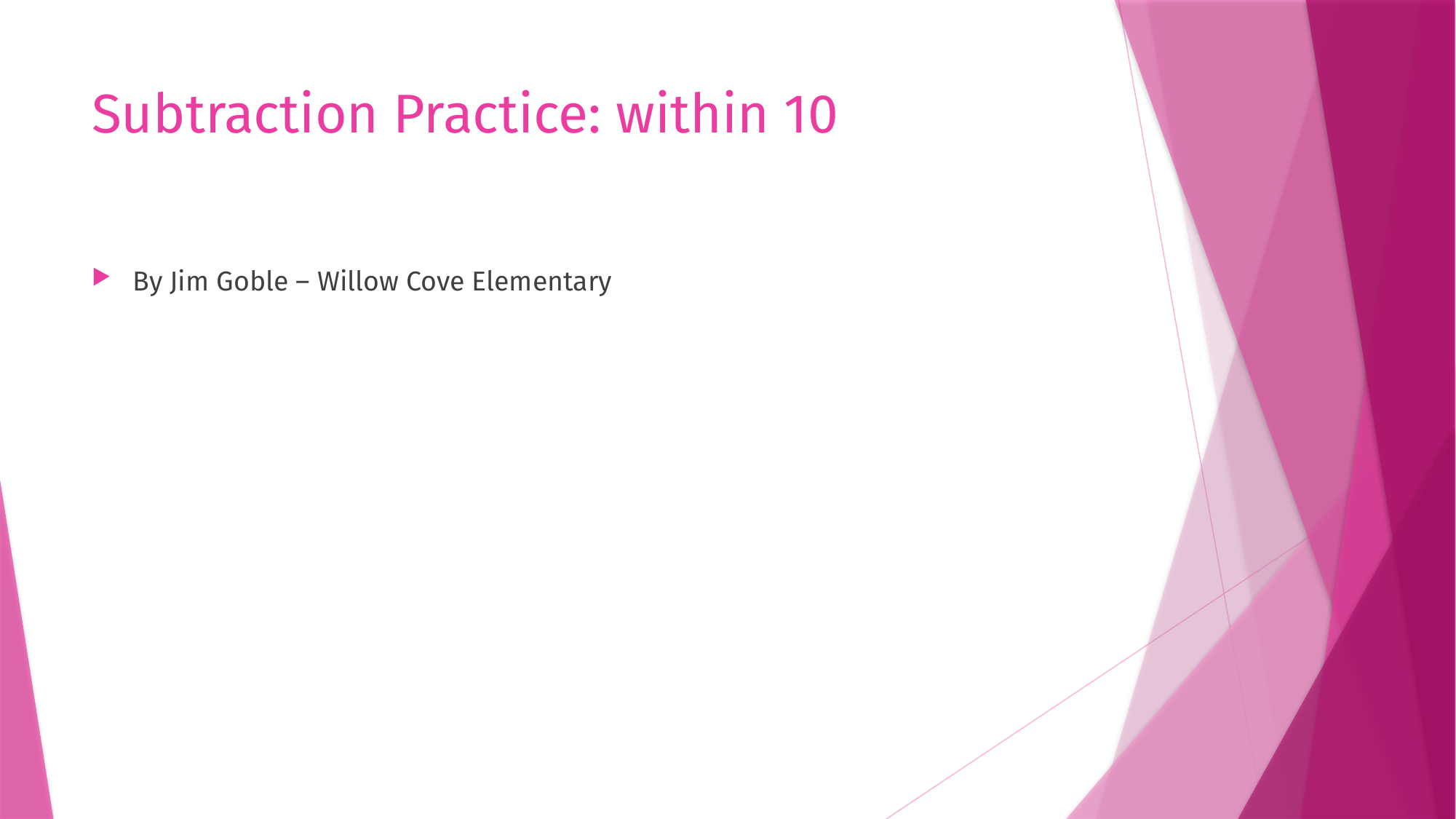

# Subtraction Practice: within 10
By Jim Goble – Willow Cove Elementary